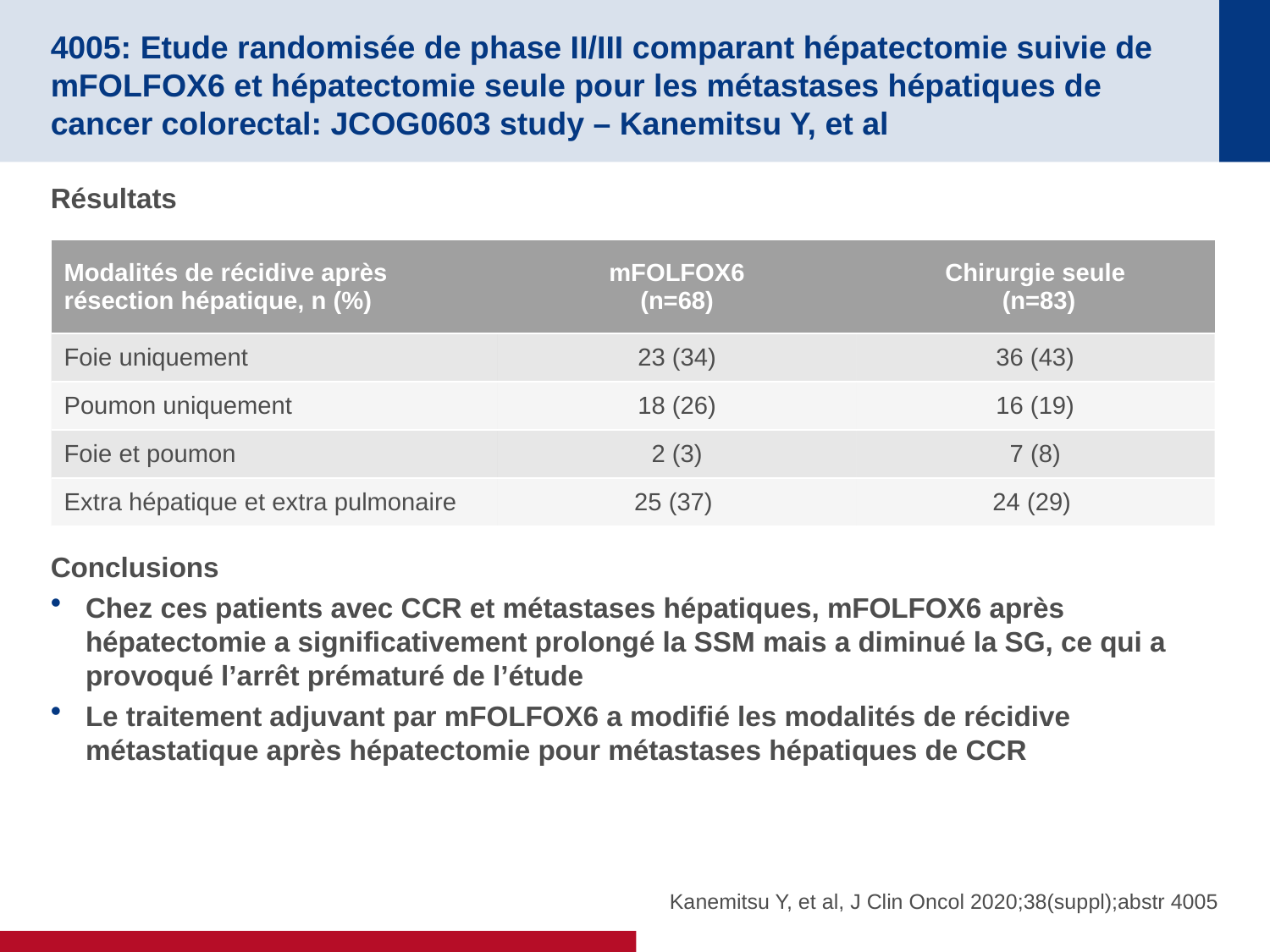

# 4005: Etude randomisée de phase II/III comparant hépatectomie suivie de mFOLFOX6 et hépatectomie seule pour les métastases hépatiques de cancer colorectal: JCOG0603 study – Kanemitsu Y, et al
Résultats
Conclusions
Chez ces patients avec CCR et métastases hépatiques, mFOLFOX6 après hépatectomie a significativement prolongé la SSM mais a diminué la SG, ce qui a provoqué l’arrêt prématuré de l’étude
Le traitement adjuvant par mFOLFOX6 a modifié les modalités de récidive métastatique après hépatectomie pour métastases hépatiques de CCR
| Modalités de récidive après résection hépatique, n (%) | mFOLFOX6 (n=68) | Chirurgie seule (n=83) |
| --- | --- | --- |
| Foie uniquement | 23 (34) | 36 (43) |
| Poumon uniquement | 18 (26) | 16 (19) |
| Foie et poumon | 2 (3) | 7 (8) |
| Extra hépatique et extra pulmonaire | 25 (37) | 24 (29) |
Kanemitsu Y, et al, J Clin Oncol 2020;38(suppl);abstr 4005